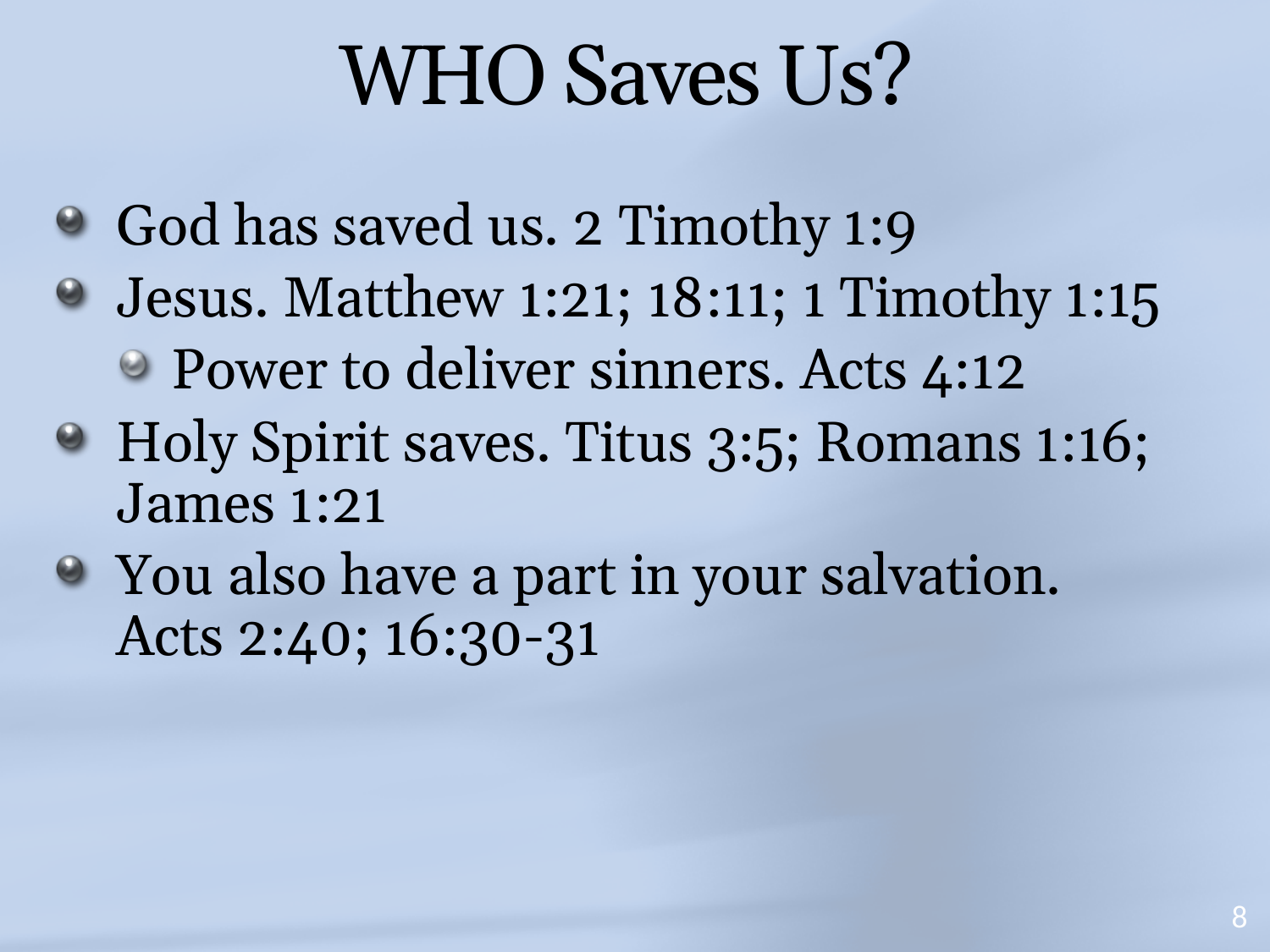

# WHO Saves Us?
God has saved us. 2 Timothy 1:9
Jesus. Matthew 1:21; 18:11; 1 Timothy 1:15
Power to deliver sinners. Acts 4:12
Holy Spirit saves. Titus 3:5; Romans 1:16; James 1:21
You also have a part in your salvation.
Acts 2:40; 16:30-31
8